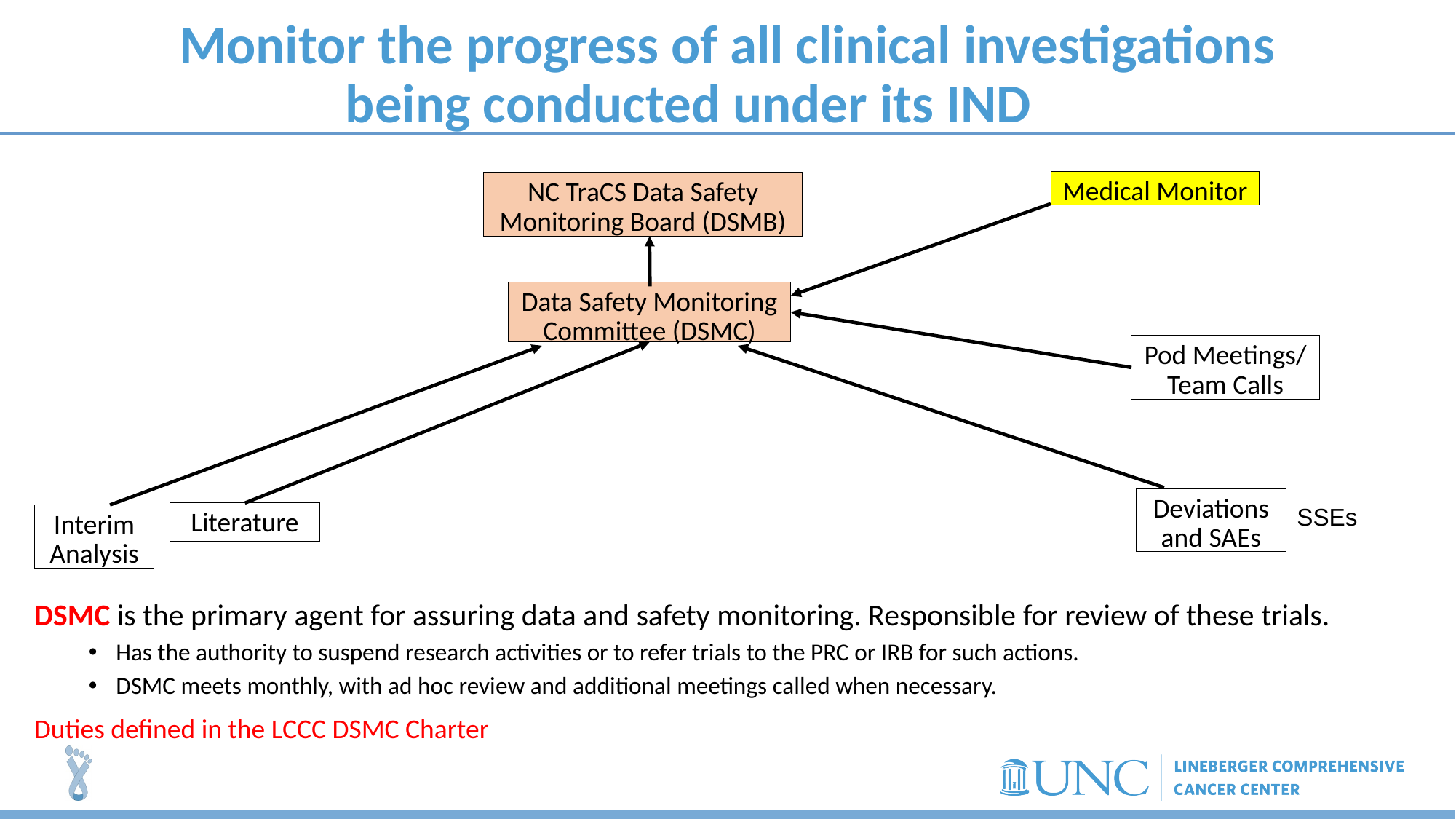

# Monitor the progress of all clinical investigations being conducted under its IND
Medical Monitor
NC TraCS Data Safety Monitoring Board (DSMB)
Data Safety Monitoring Committee (DSMC)
Pod Meetings/ Team Calls
Deviations and SAEs
SSEs
Literature
Interim Analysis
DSMC is the primary agent for assuring data and safety monitoring. Responsible for review of these trials.
Has the authority to suspend research activities or to refer trials to the PRC or IRB for such actions.
DSMC meets monthly, with ad hoc review and additional meetings called when necessary.
Duties defined in the LCCC DSMC Charter